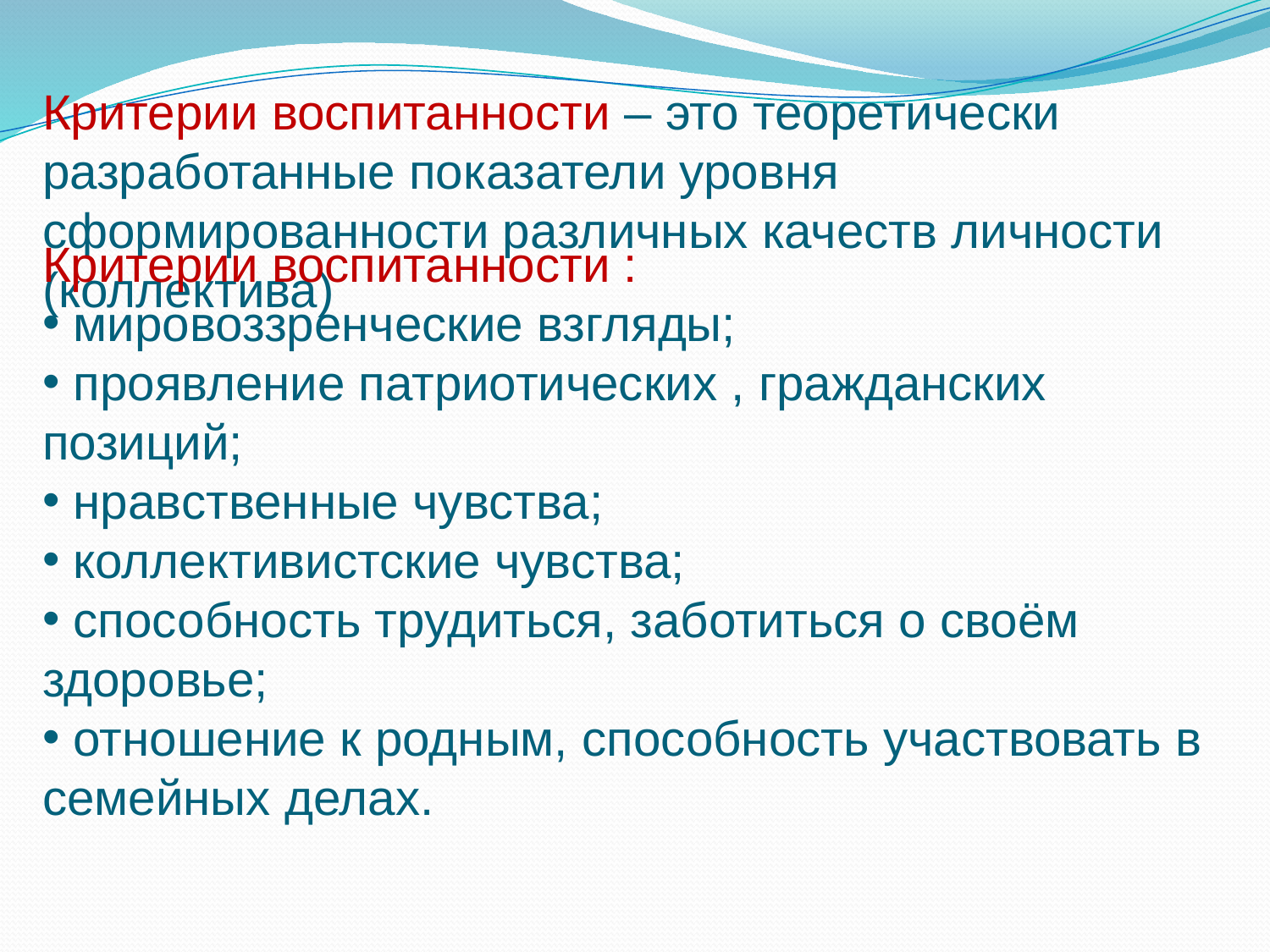

# Критерии воспитанности – это теоретически разработанные показатели уровня сформированности различных качеств личности (коллектива)
Критерии воспитанности :
 мировоззренческие взгляды;
 проявление патриотических , гражданских позиций;
 нравственные чувства;
 коллективистские чувства;
 способность трудиться, заботиться о своём здоровье;
 отношение к родным, способность участвовать в  семейных делах.